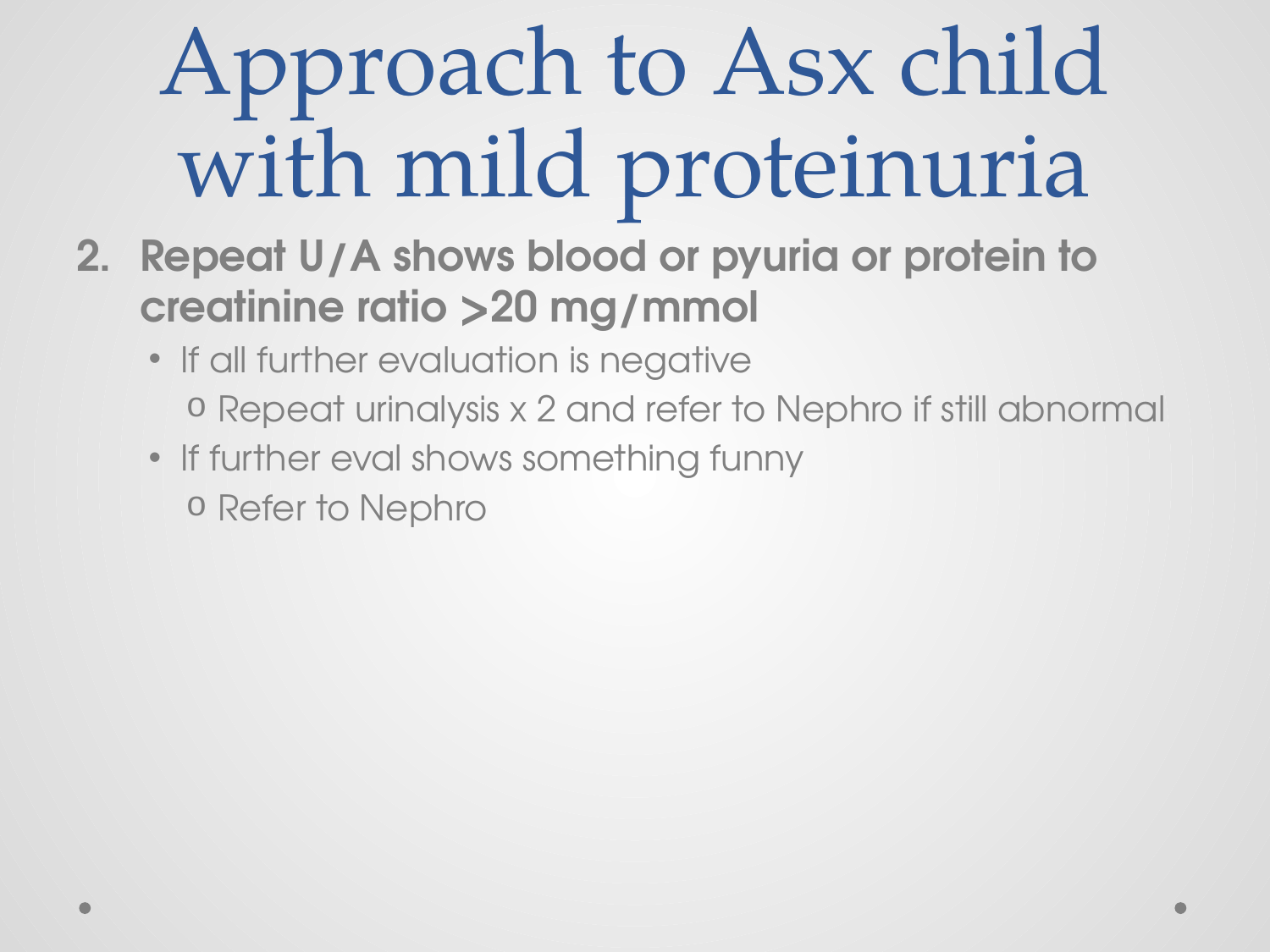

# Approach to Asx child with mild proteinuria
Repeat U/A shows blood or pyuria or protein to creatinine ratio >20 mg/mmol
If all further evaluation is negative
Repeat urinalysis x 2 and refer to Nephro if still abnormal
If further eval shows something funny
Refer to Nephro